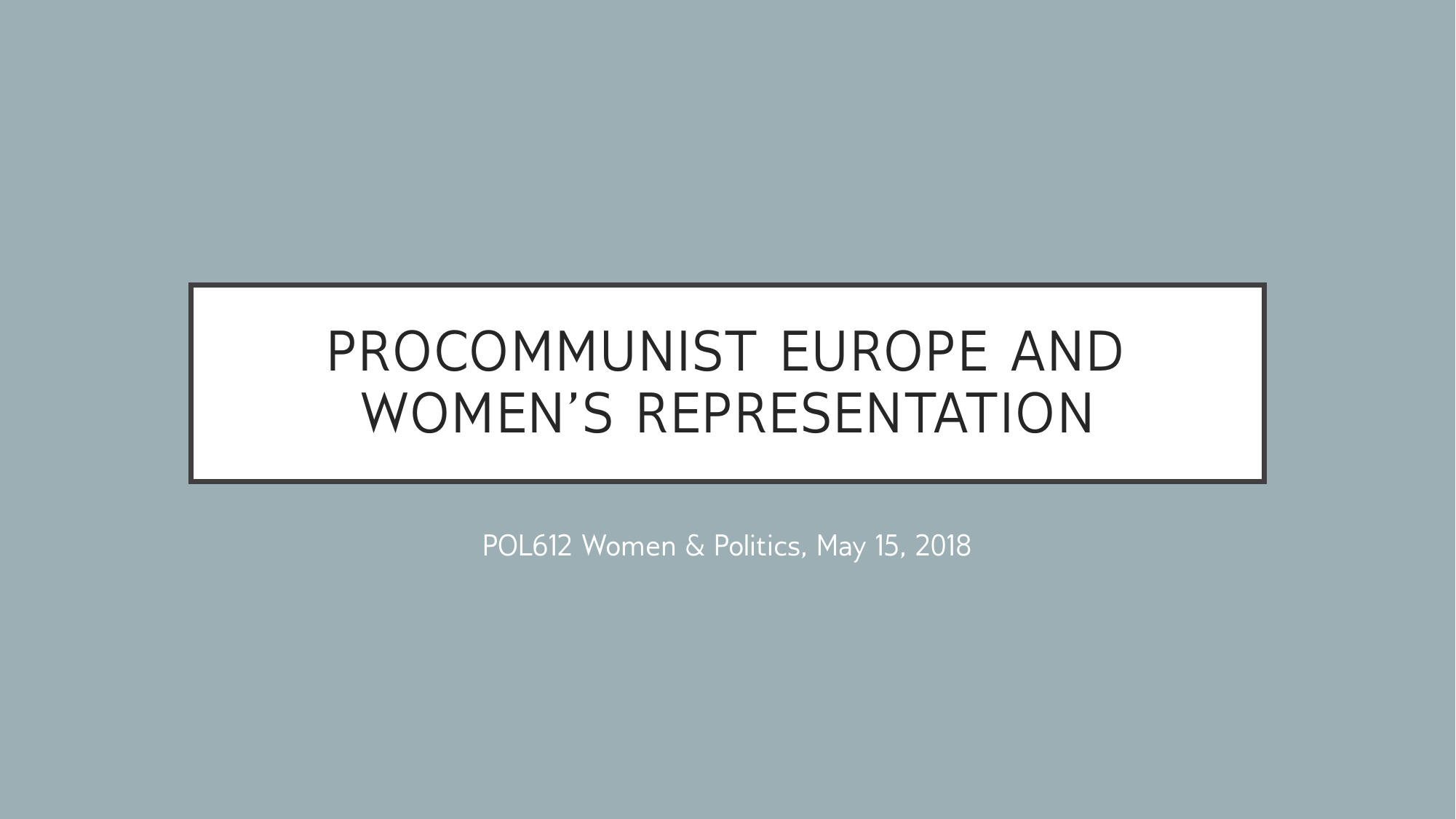

# Procommunist Europe and women’s representation
POL612 Women & Politics, May 15, 2018